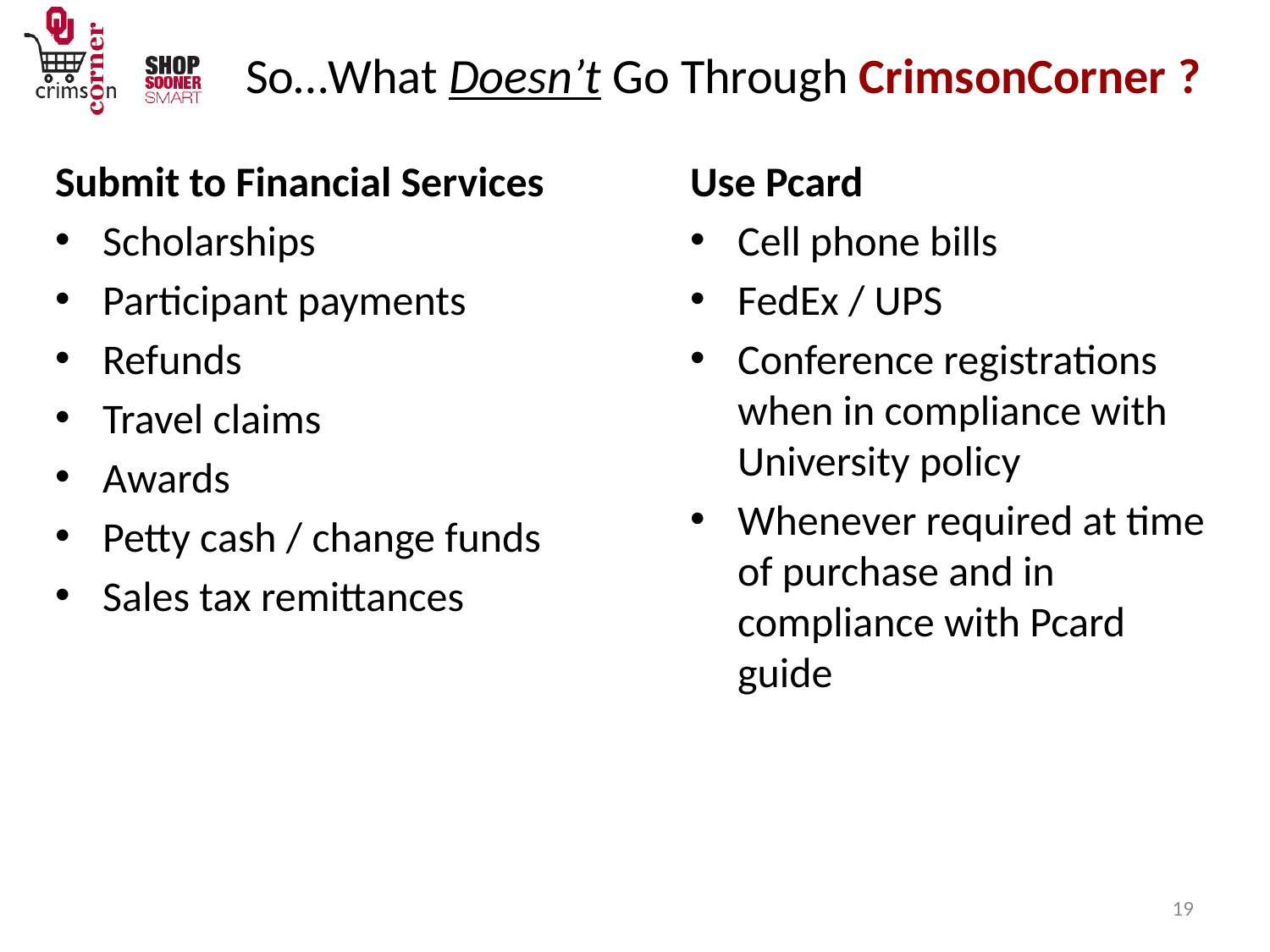

# So…What Doesn’t Go Through CrimsonCorner ?
Submit to Financial Services
Scholarships
Participant payments
Refunds
Travel claims
Awards
Petty cash / change funds
Sales tax remittances

Use Pcard
Cell phone bills
FedEx / UPS
Conference registrations when in compliance with University policy
Whenever required at time of purchase and in compliance with Pcard guide

19